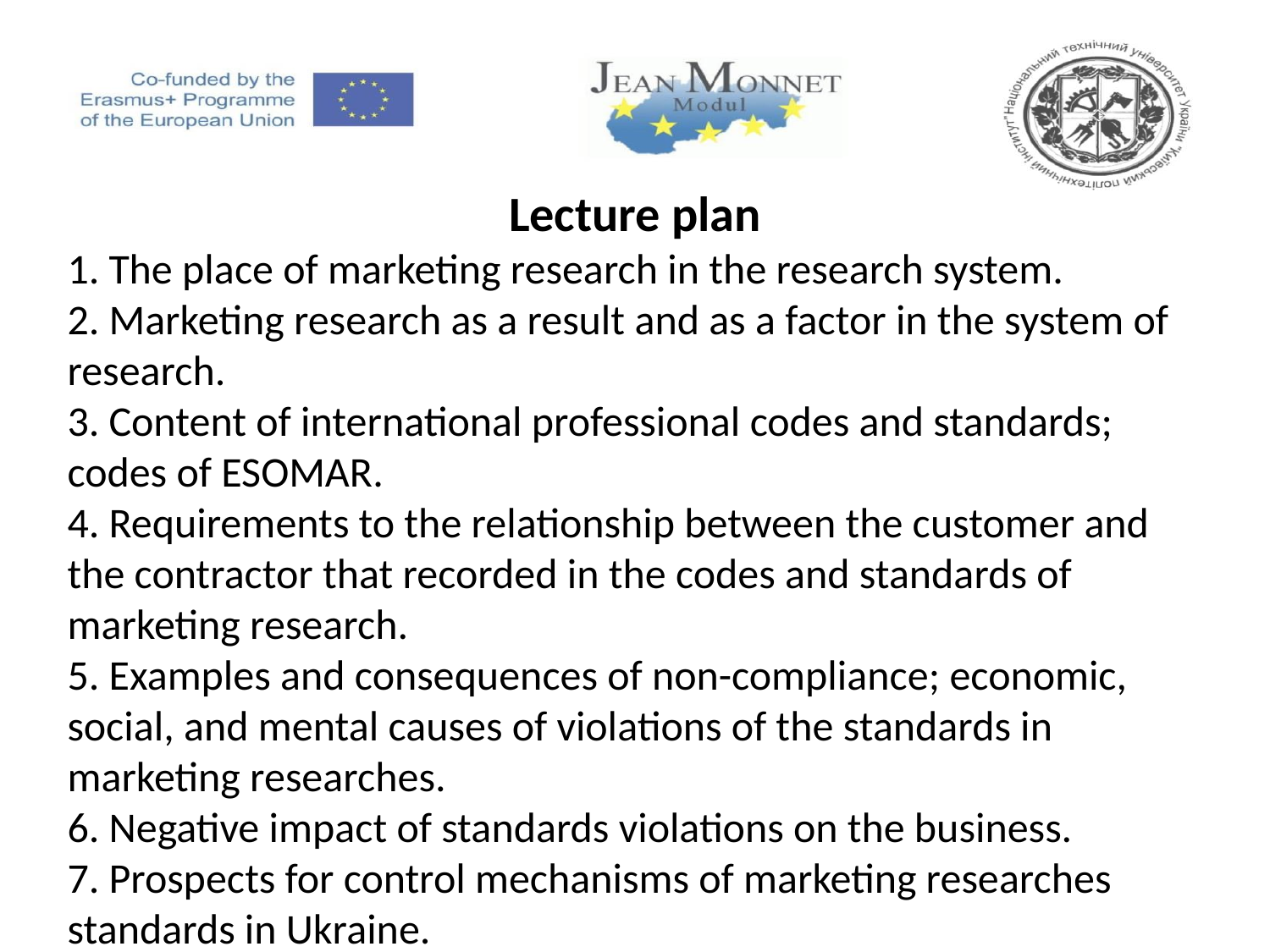

Lecture plan
1. The place of marketing research in the research system.
2. Marketing research as a result and as a factor in the system of research.
3. Content of international professional codes and standards; codes of ESOMAR.
4. Requirements to the relationship between the customer and the contractor that recorded in the codes and standards of marketing research.
5. Examples and consequences of non-compliance; economic, social, and mental causes of violations of the standards in marketing researches.
6. Negative impact of standards violations on the business.
7. Prospects for control mechanisms of marketing researches standards in Ukraine.